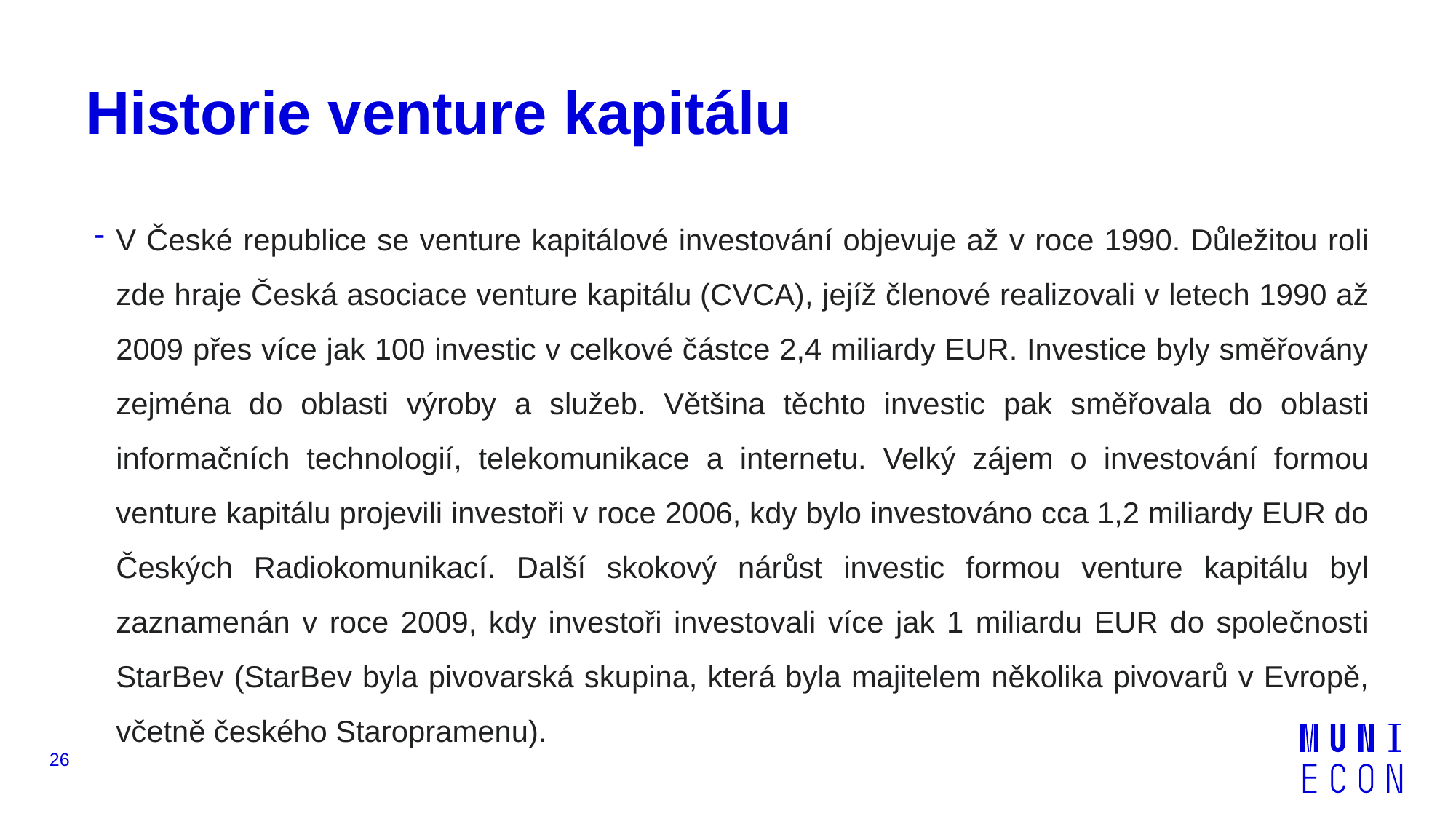

# Historie venture kapitálu
V České republice se venture kapitálové investování objevuje až v roce 1990. Důležitou roli zde hraje Česká asociace venture kapitálu (CVCA), jejíž členové realizovali v letech 1990 až 2009 přes více jak 100 investic v celkové částce 2,4 miliardy EUR. Investice byly směřovány zejména do oblasti výroby a služeb. Většina těchto investic pak směřovala do oblasti informačních technologií, telekomunikace a internetu. Velký zájem o investování formou venture kapitálu projevili investoři v roce 2006, kdy bylo investováno cca 1,2 miliardy EUR do Českých Radiokomunikací. Další skokový nárůst investic formou venture kapitálu byl zaznamenán v roce 2009, kdy investoři investovali více jak 1 miliardu EUR do společnosti StarBev (StarBev byla pivovarská skupina, která byla majitelem několika pivovarů v Evropě, včetně českého Staropramenu).
26